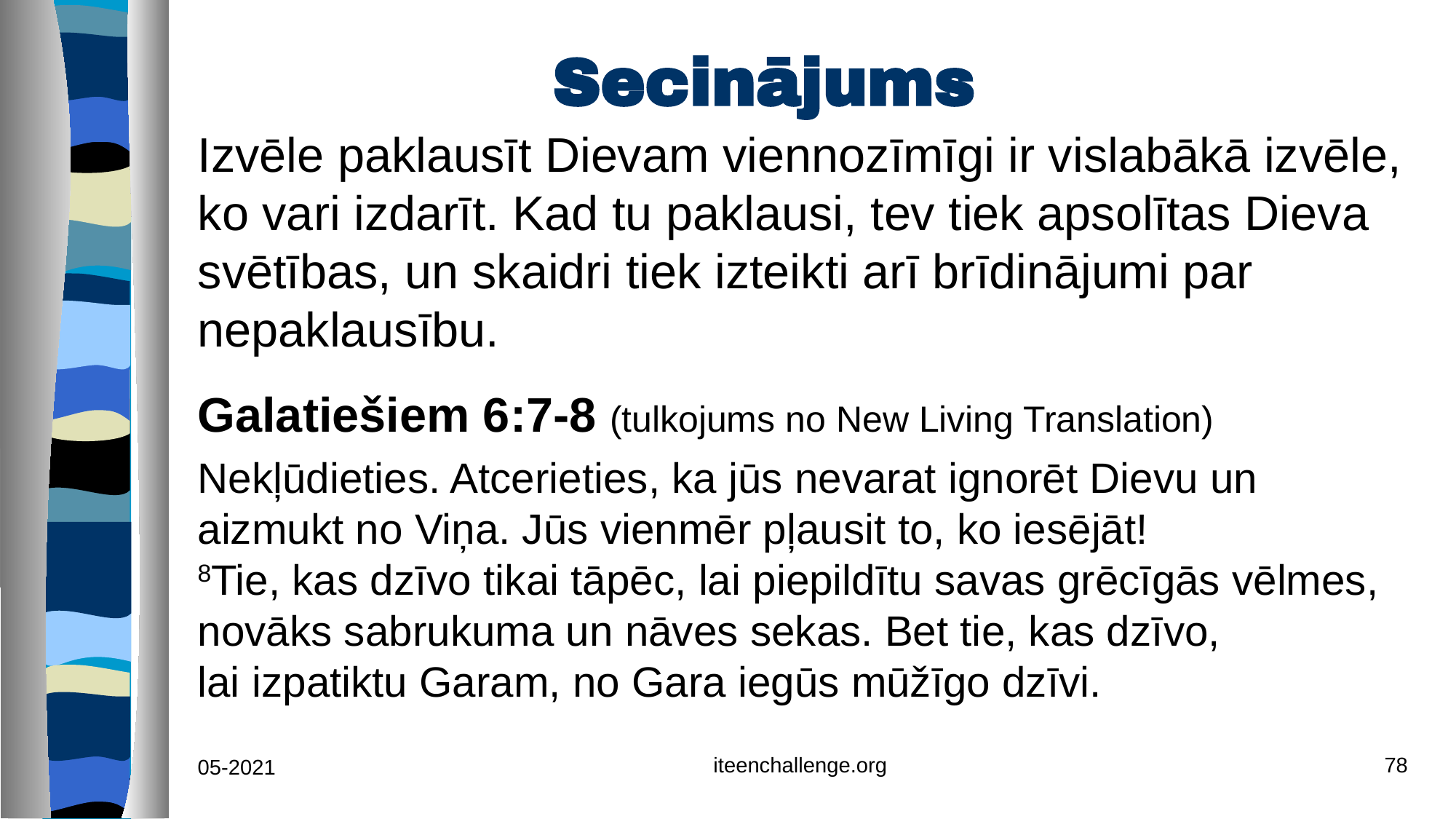

# Secinājums
Izvēle paklausīt Dievam viennozīmīgi ir vislabākā izvēle, ko vari izdarīt. Kad tu paklausi, tev tiek apsolītas Dieva svētības, un skaidri tiek izteikti arī brīdinājumi par nepaklausību.
Galatiešiem 6:7-8 (tulkojums no New Living Translation)
Nekļūdieties. Atcerieties, ka jūs nevarat ignorēt Dievu un aizmukt no Viņa. Jūs vienmēr pļausit to, ko iesējāt!
8Tie, kas dzīvo tikai tāpēc, lai piepildītu savas grēcīgās vēlmes, novāks sabrukuma un nāves sekas. Bet tie, kas dzīvo,
lai izpatiktu Garam, no Gara iegūs mūžīgo dzīvi.
iteenchallenge.org
78
05-2021